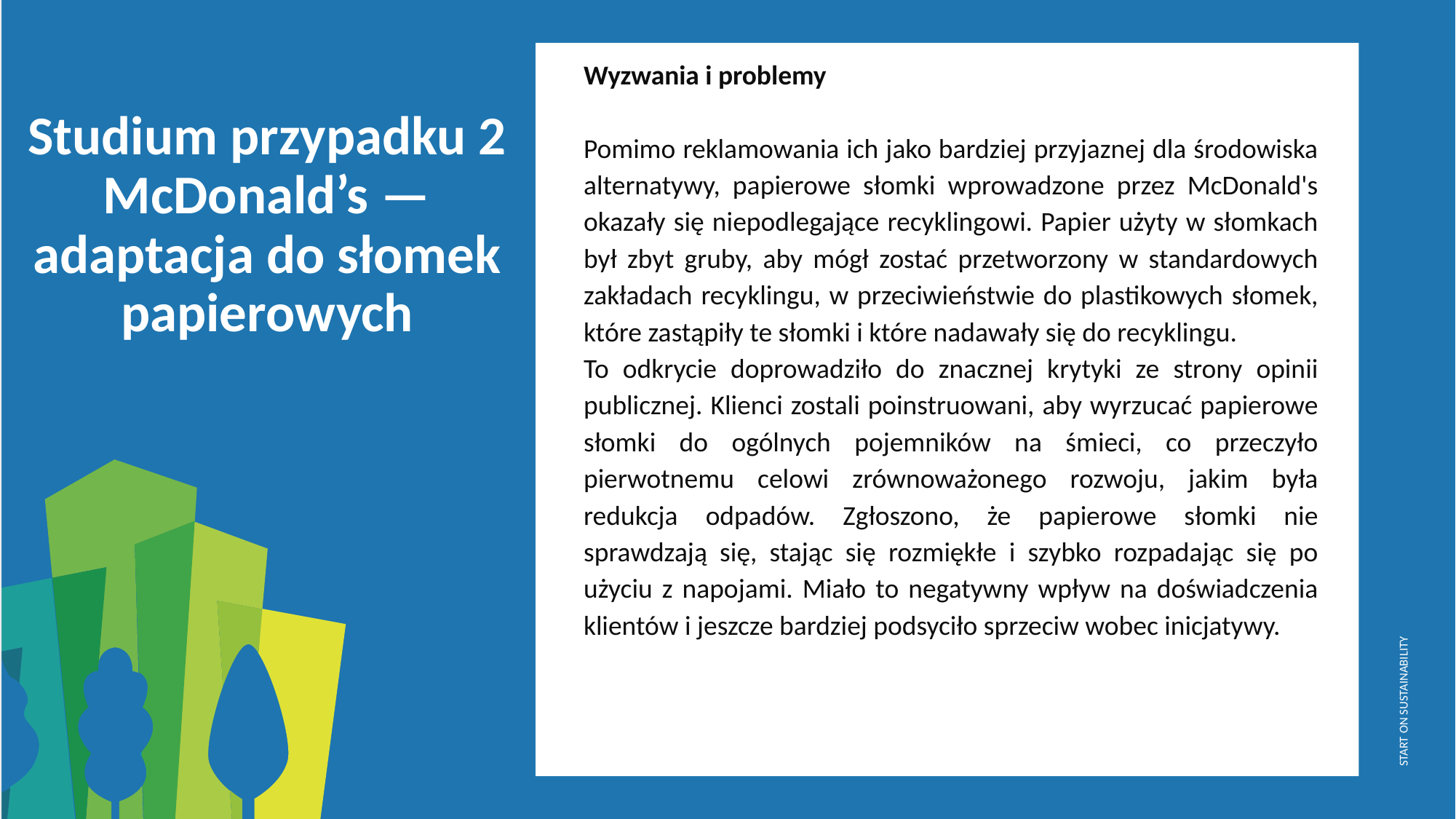

Wyzwania i problemy

Pomimo reklamowania ich jako bardziej przyjaznej dla środowiska alternatywy, papierowe słomki wprowadzone przez McDonald's okazały się niepodlegające recyklingowi. Papier użyty w słomkach był zbyt gruby, aby mógł zostać przetworzony w standardowych zakładach recyklingu, w przeciwieństwie do plastikowych słomek, które zastąpiły te słomki i które nadawały się do recyklingu.
To odkrycie doprowadziło do znacznej krytyki ze strony opinii publicznej. Klienci zostali poinstruowani, aby wyrzucać papierowe słomki do ogólnych pojemników na śmieci, co przeczyło pierwotnemu celowi zrównoważonego rozwoju, jakim była redukcja odpadów. Zgłoszono, że papierowe słomki nie sprawdzają się, stając się rozmiękłe i szybko rozpadając się po użyciu z napojami. Miało to negatywny wpływ na doświadczenia klientów i jeszcze bardziej podsyciło sprzeciw wobec inicjatywy.
Studium przypadku 2
McDonald’s — adaptacja do słomek papierowych